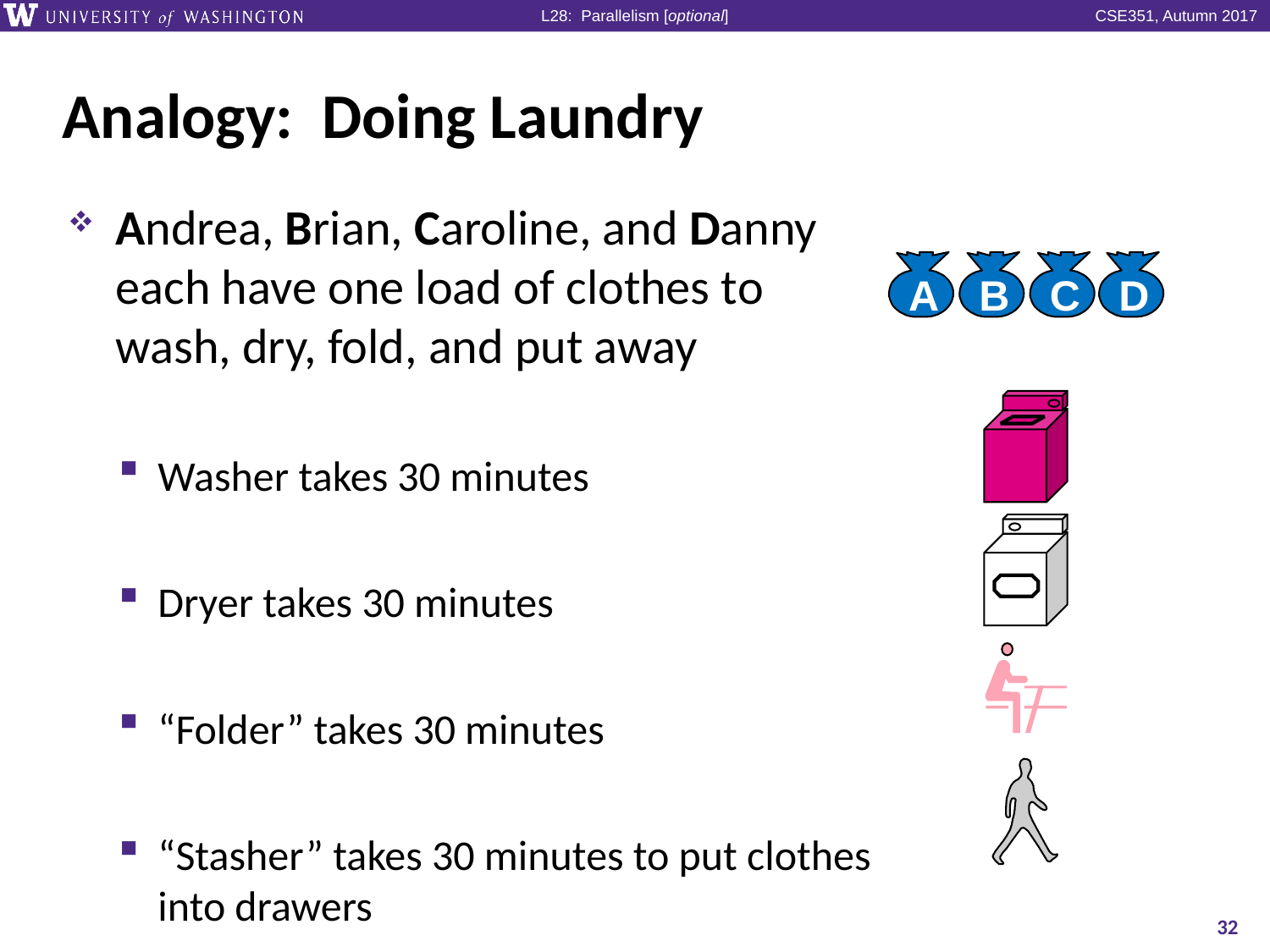

# Analogy:  Doing Laundry
Andrea, Brian, Caroline, and Danny
each have one load of clothes to wash, dry, fold, and put away

Washer takes 30 minutes

Dryer takes 30 minutes

“Folder” takes 30 minutes

“Stasher” takes 30 minutes to put clothes into drawers

A
B
C
D

32